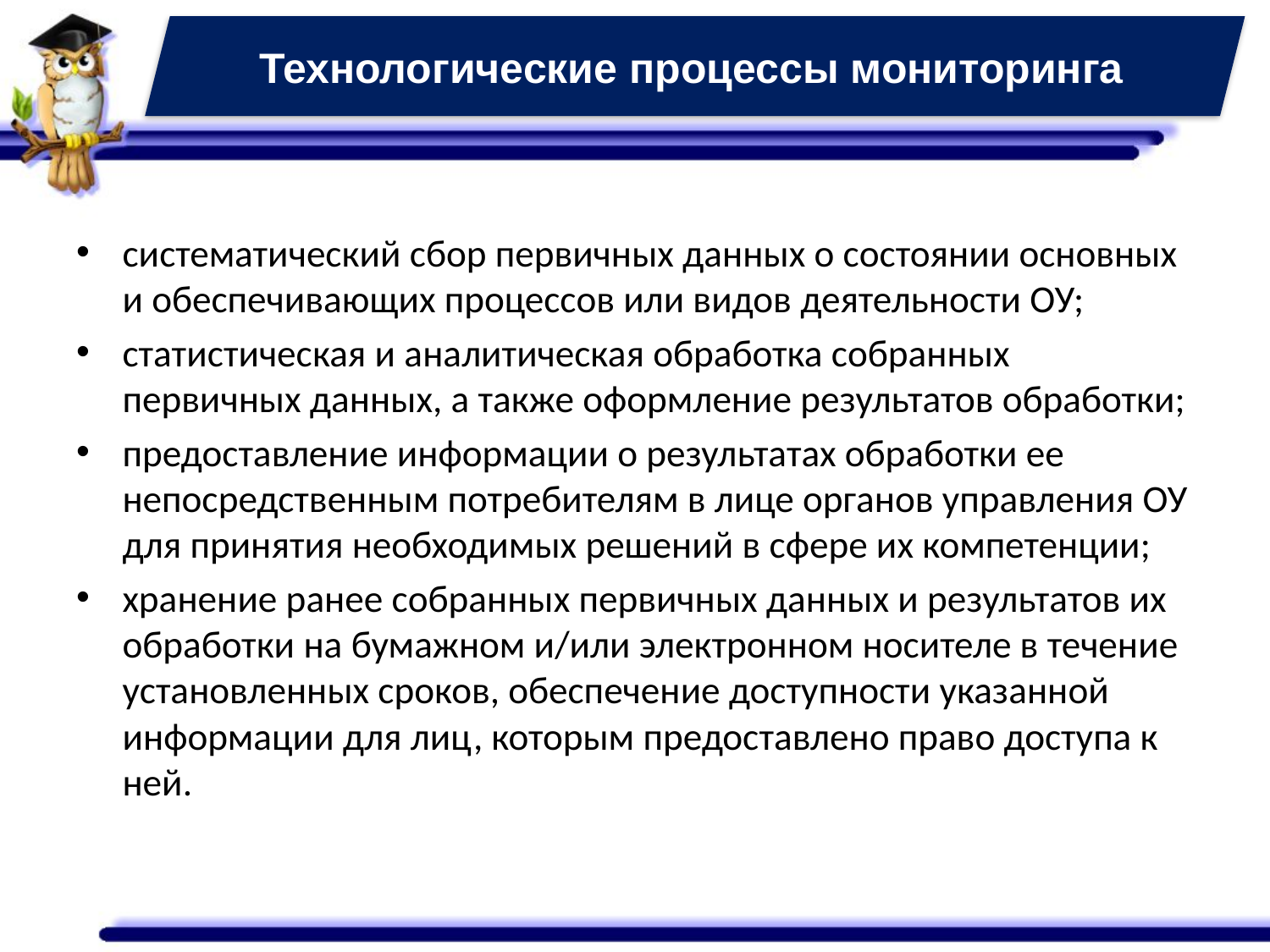

Технологические процессы мониторинга
систематический сбор первичных данных о состоянии основных и обеспечивающих процессов или видов деятельности ОУ;
статистическая и аналитическая обработка собранных первичных данных, а также оформление результатов обработки;
предоставление информации о результатах обработки ее непосредственным потребителям в лице органов управления ОУ для принятия необходимых решений в сфере их компетенции;
хранение ранее собранных первичных данных и результатов их обработки на бумажном и/или электронном носителе в течение установленных сроков, обеспечение доступности указанной информации для лиц, которым предоставлено право доступа к ней.